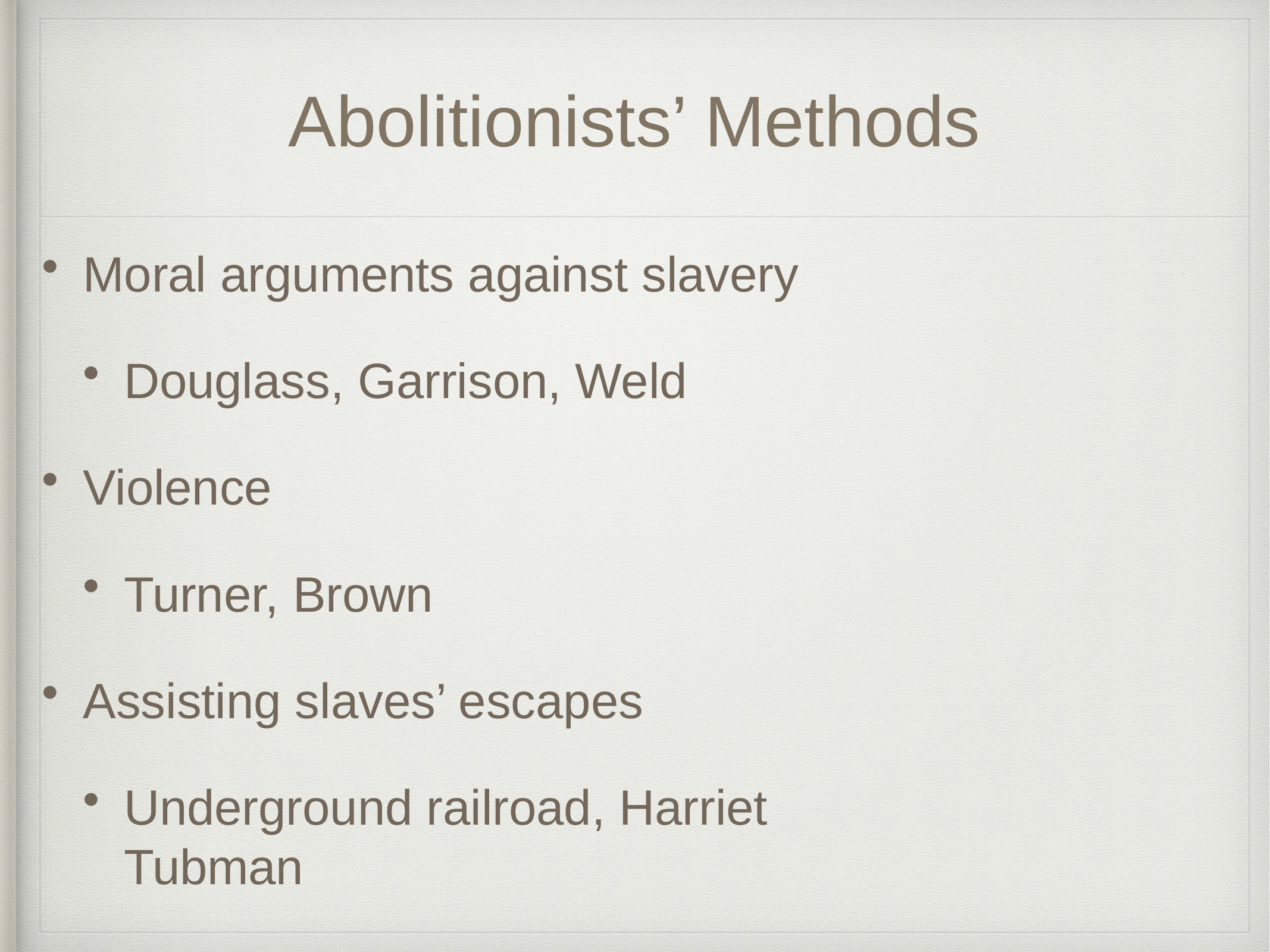

# Abolitionists’ Methods
Moral arguments against slavery
Douglass, Garrison, Weld
Violence
Turner, Brown
Assisting slaves’ escapes
Underground railroad, Harriet Tubman